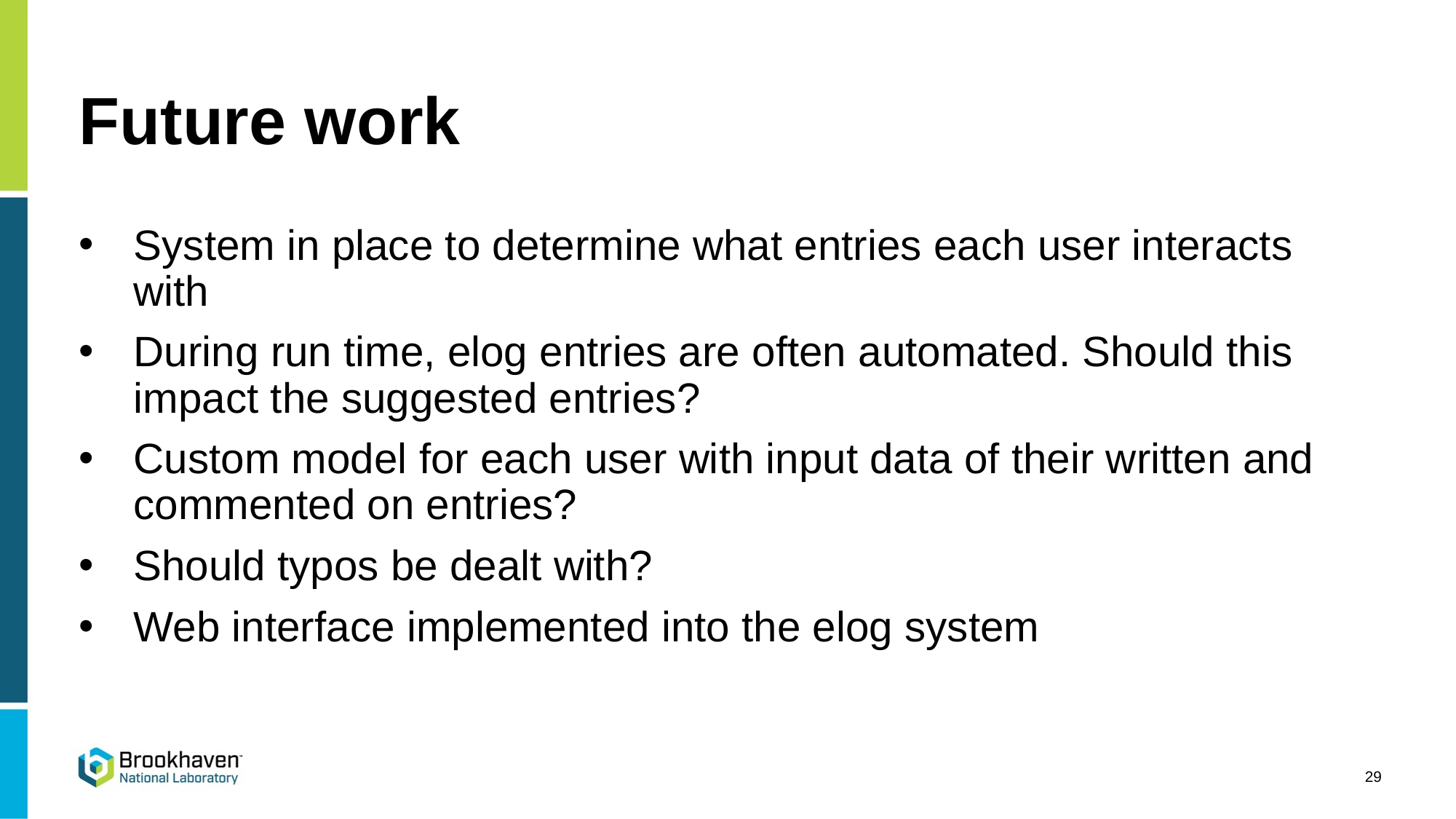

# Future work
System in place to determine what entries each user interacts with
During run time, elog entries are often automated. Should this impact the suggested entries?
Custom model for each user with input data of their written and commented on entries?
Should typos be dealt with?
Web interface implemented into the elog system

29